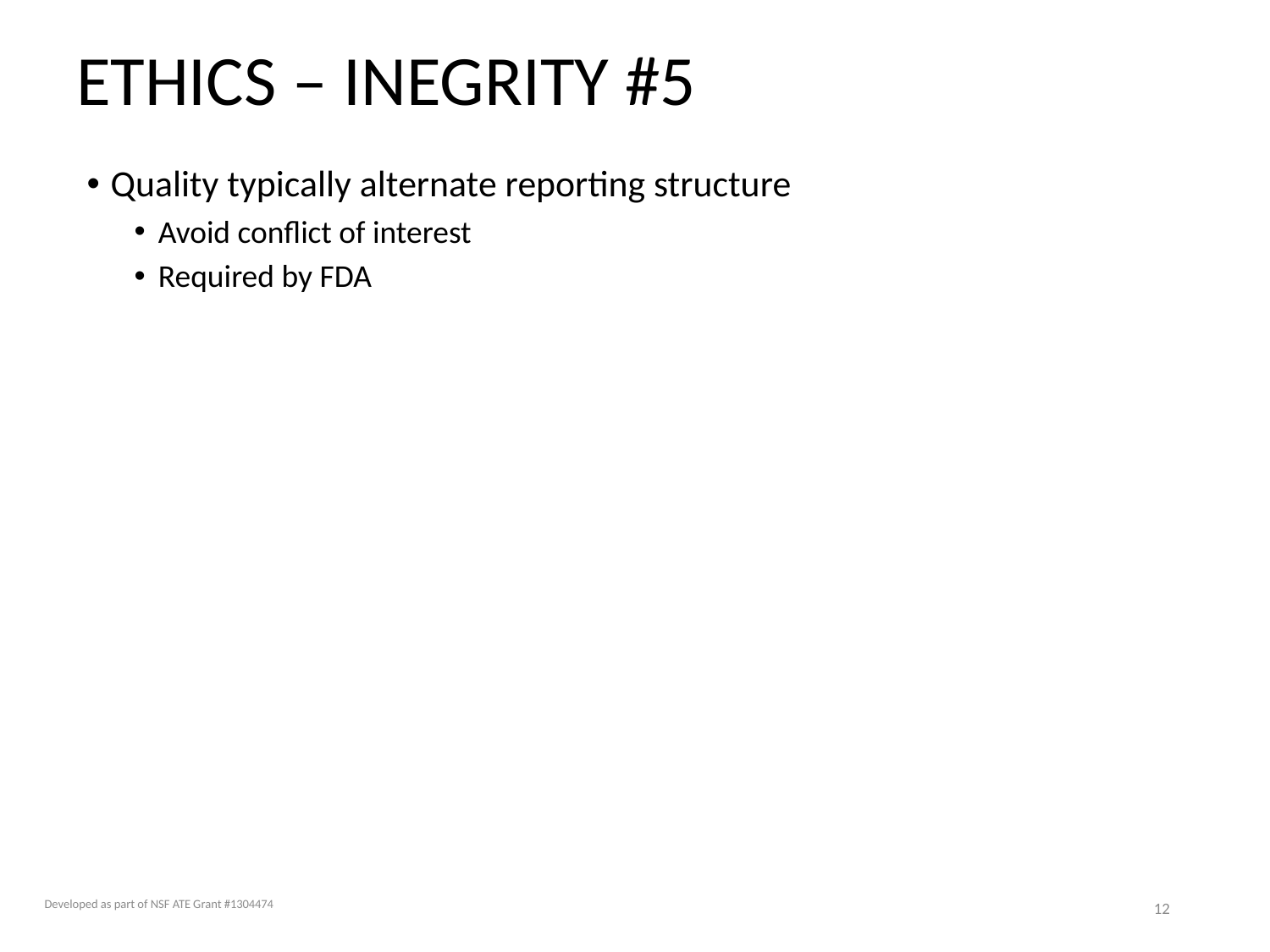

# ETHICS – INEGRITY #5
Quality typically alternate reporting structure
Avoid conflict of interest
Required by FDA
Developed as part of NSF ATE Grant #1304474
12